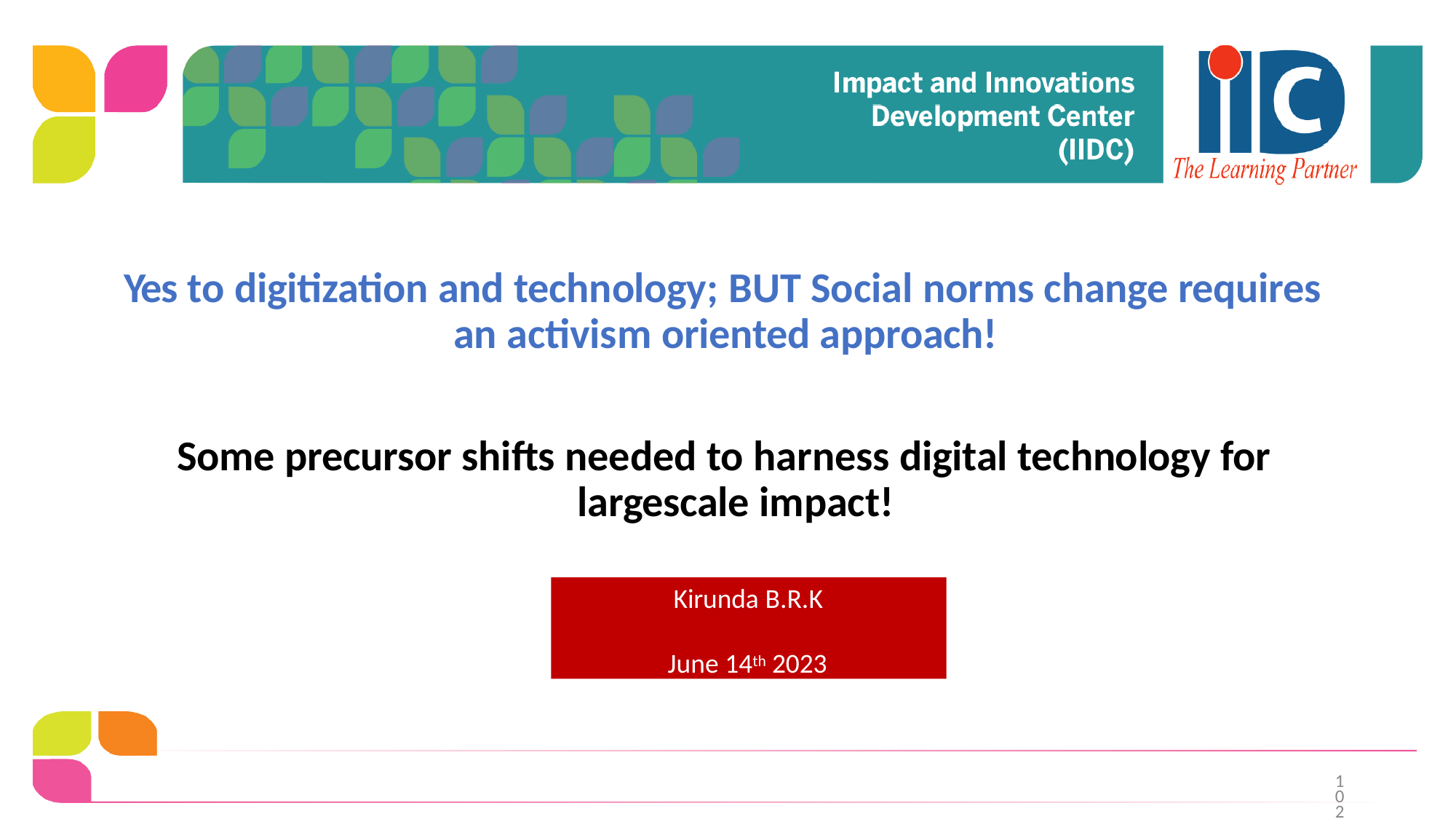

# Yes to digitization and technology; BUT Social norms change requires  an activism oriented approach!
Some precursor shifts needed to harness digital technology for  largescale impact!
Kirunda B.R.K

June 14th 2023
102